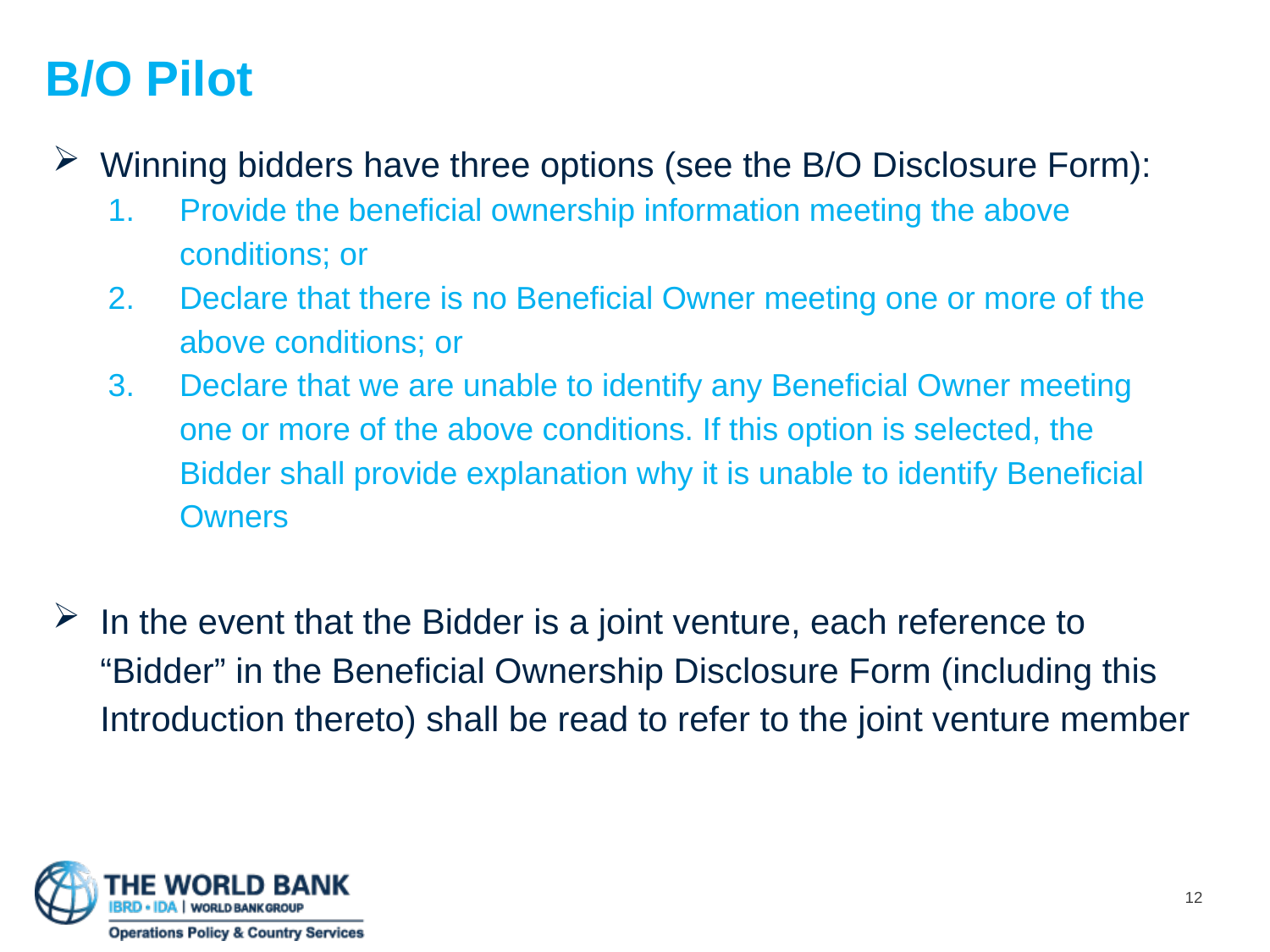

# B/O Pilot
Winning bidders have three options (see the B/O Disclosure Form):
Provide the beneficial ownership information meeting the above conditions; or
Declare that there is no Beneficial Owner meeting one or more of the above conditions; or
Declare that we are unable to identify any Beneficial Owner meeting one or more of the above conditions. If this option is selected, the Bidder shall provide explanation why it is unable to identify Beneficial Owners

In the event that the Bidder is a joint venture, each reference to “Bidder” in the Beneficial Ownership Disclosure Form (including this Introduction thereto) shall be read to refer to the joint venture member

12